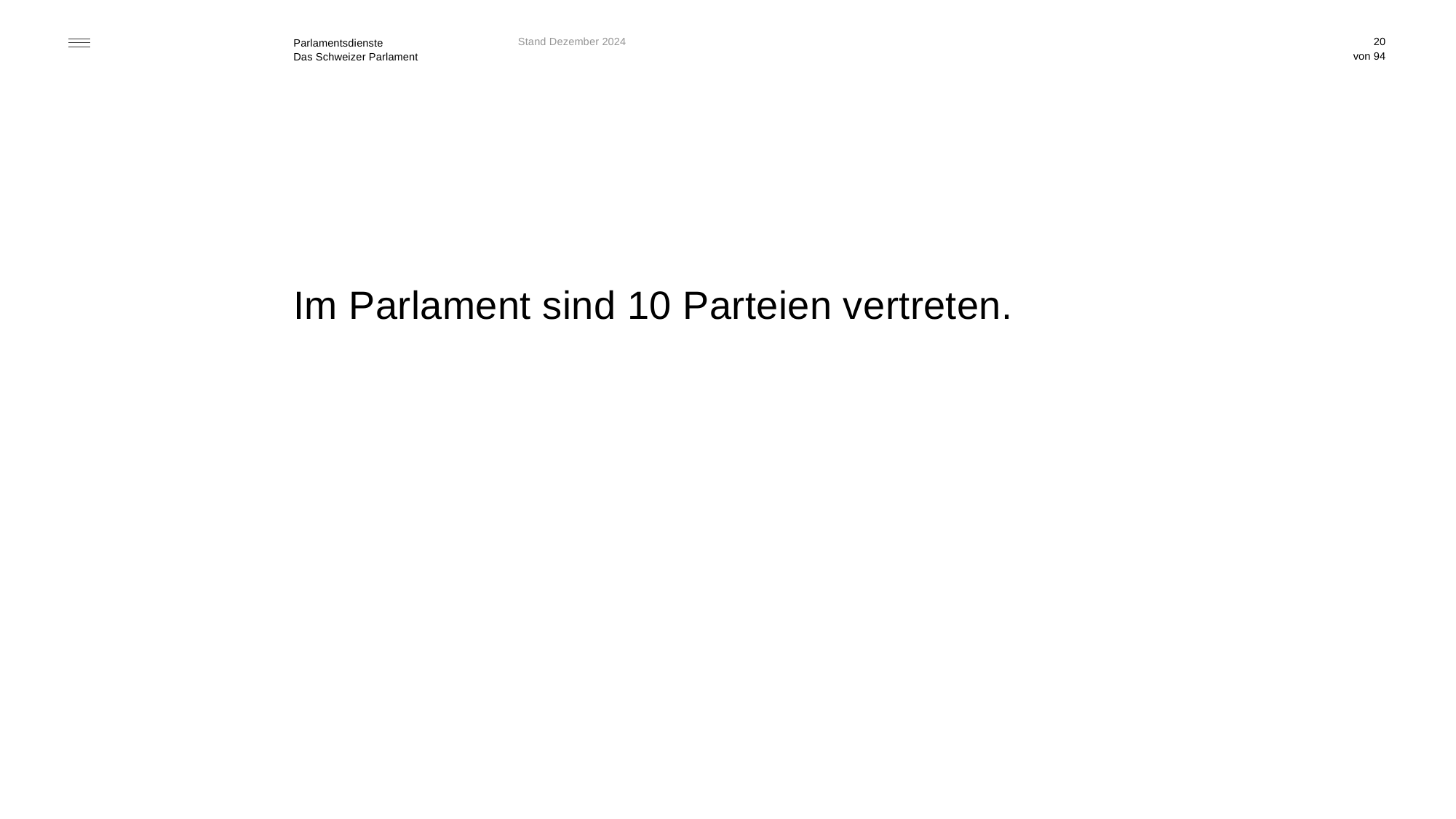

Stand Dezember 2024
20
# Parteien
Im Parlament sind 10 Parteien vertreten.